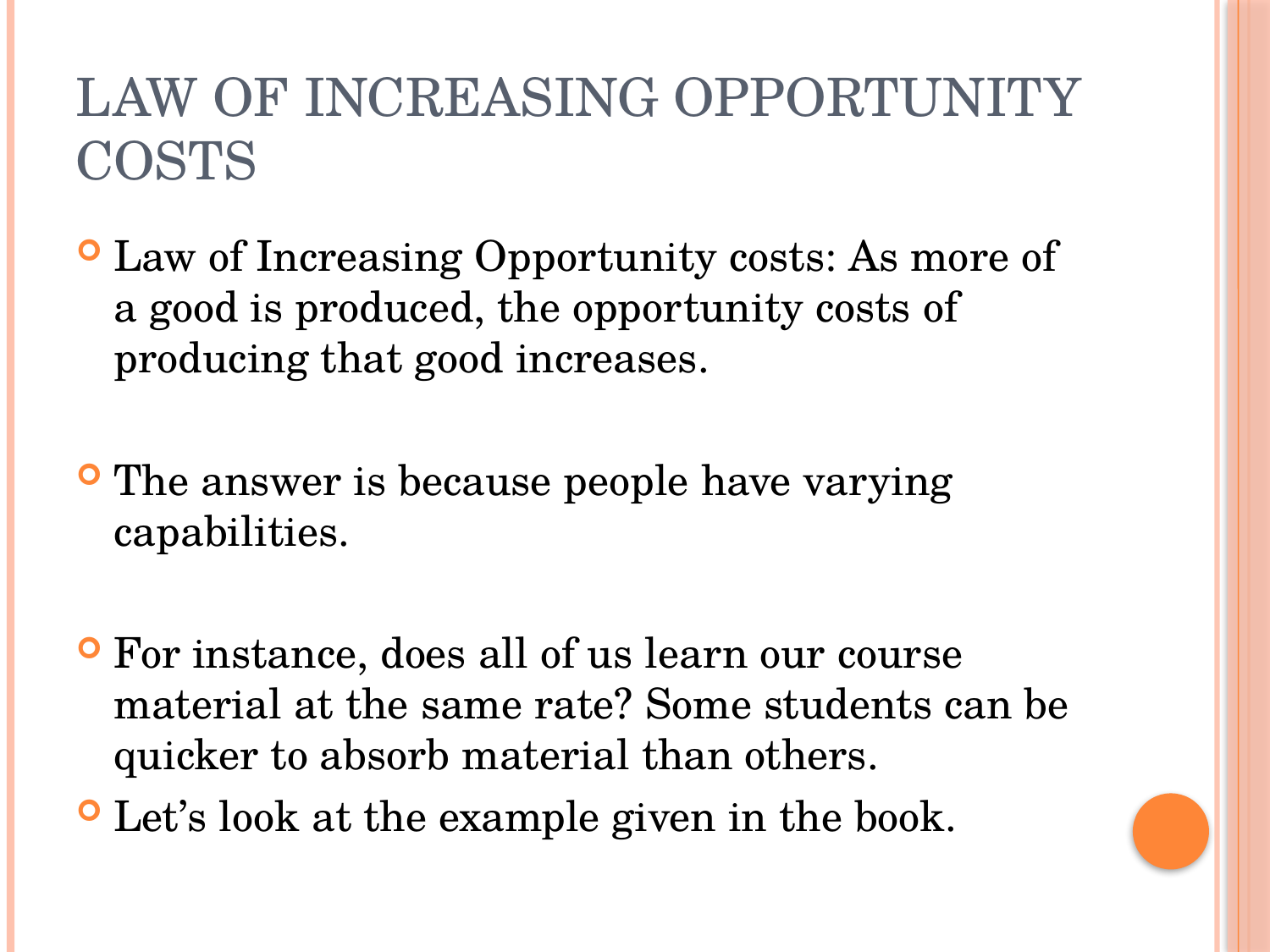

# Law of Increasing Opportunity Costs
Law of Increasing Opportunity costs: As more of a good is produced, the opportunity costs of producing that good increases.

The answer is because people have varying capabilities.

For instance, does all of us learn our course material at the same rate? Some students can be quicker to absorb material than others.
Let’s look at the example given in the book.